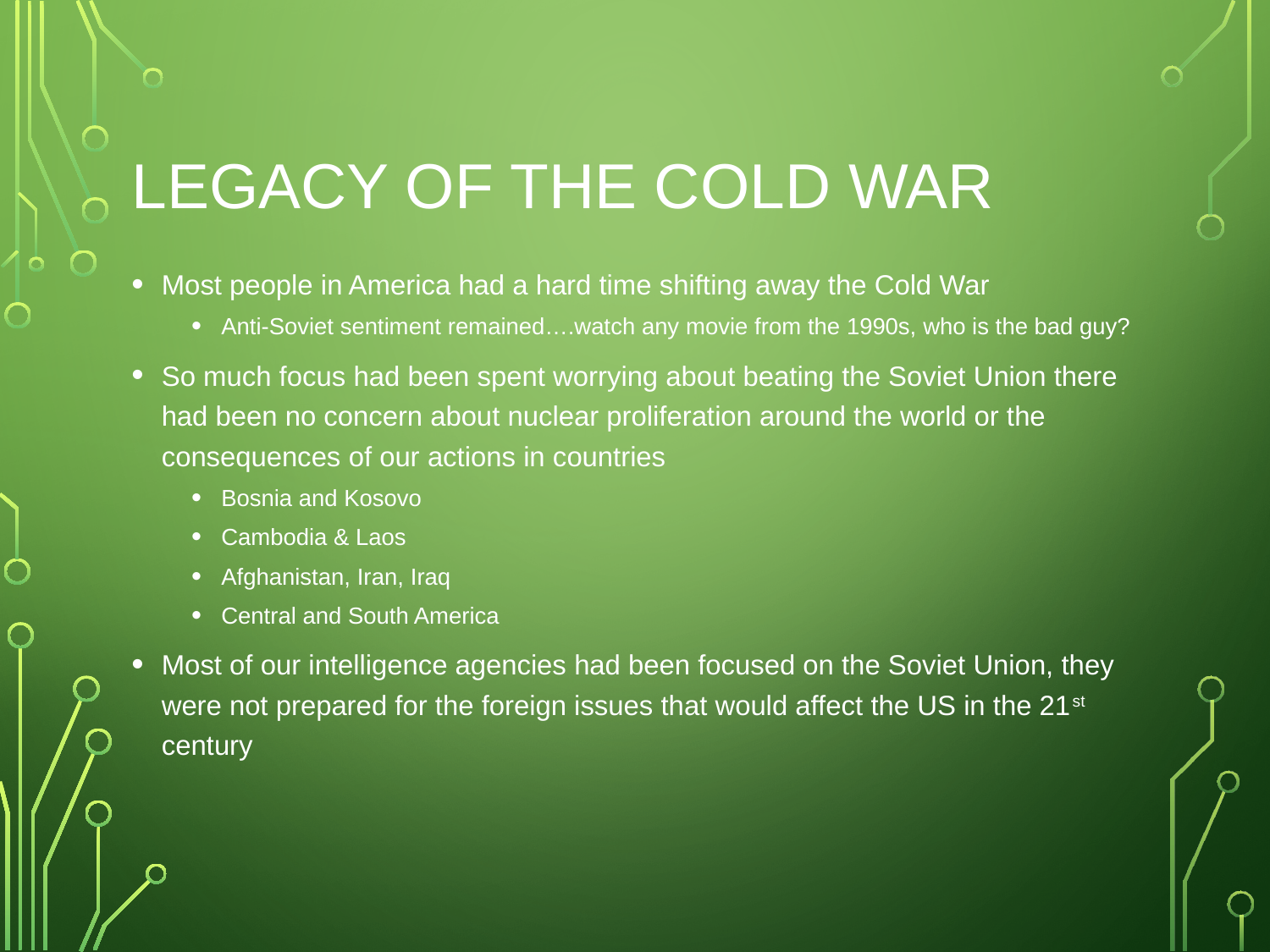

# Legacy of the Cold War
Most people in America had a hard time shifting away the Cold War
Anti-Soviet sentiment remained….watch any movie from the 1990s, who is the bad guy?
So much focus had been spent worrying about beating the Soviet Union there had been no concern about nuclear proliferation around the world or the consequences of our actions in countries
Bosnia and Kosovo
Cambodia & Laos
Afghanistan, Iran, Iraq
Central and South America
Most of our intelligence agencies had been focused on the Soviet Union, they were not prepared for the foreign issues that would affect the US in the 21st century